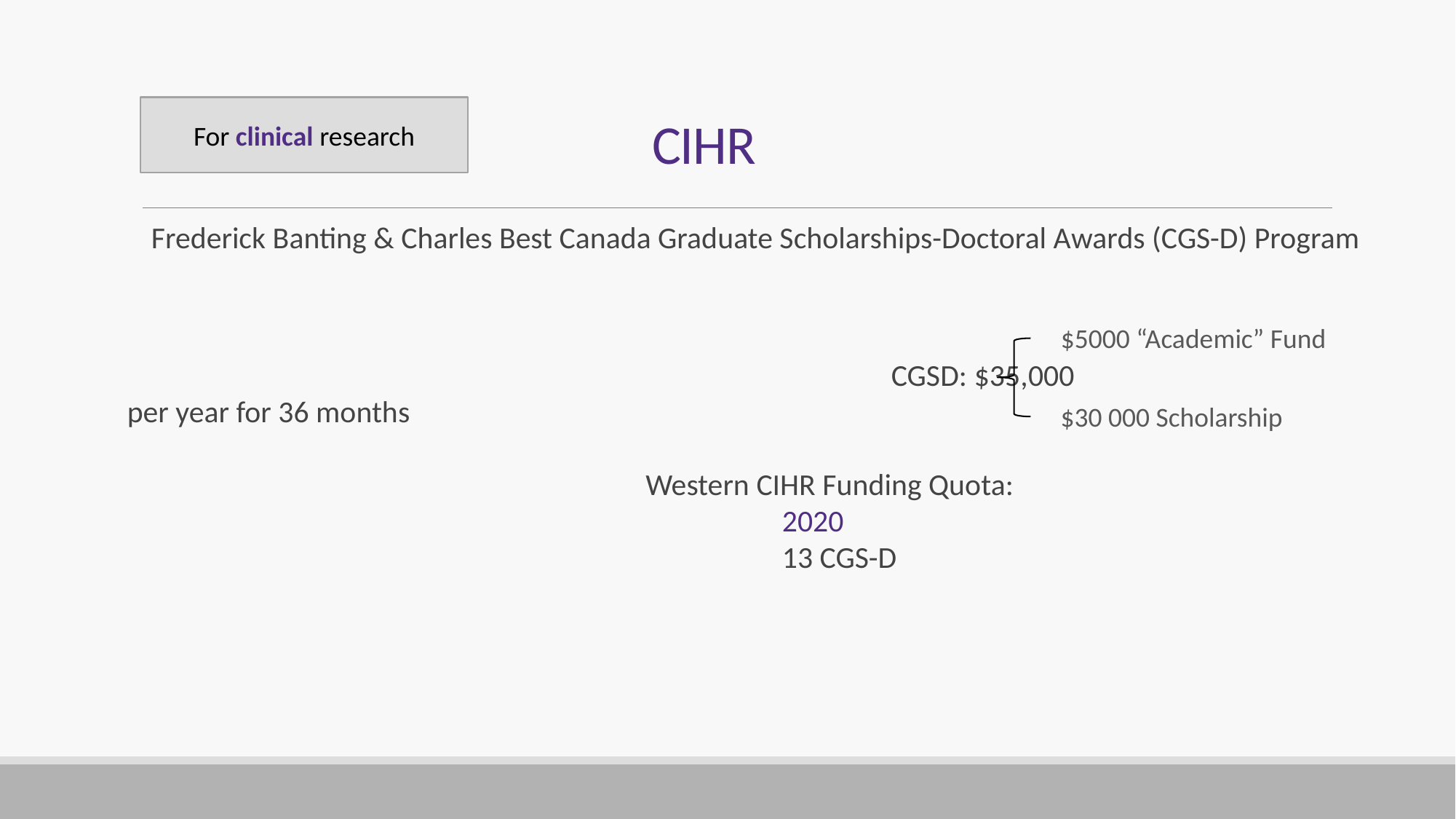

For clinical research
# CIHR
Frederick Banting & Charles Best Canada Graduate Scholarships-Doctoral Awards (CGS-D) Program
$5000 “Academic” Fund

							CGSD: $35,000 per year for 36 months

				Western CIHR Funding Quota:
		2020
		13 CGS-D
$30 000 Scholarship